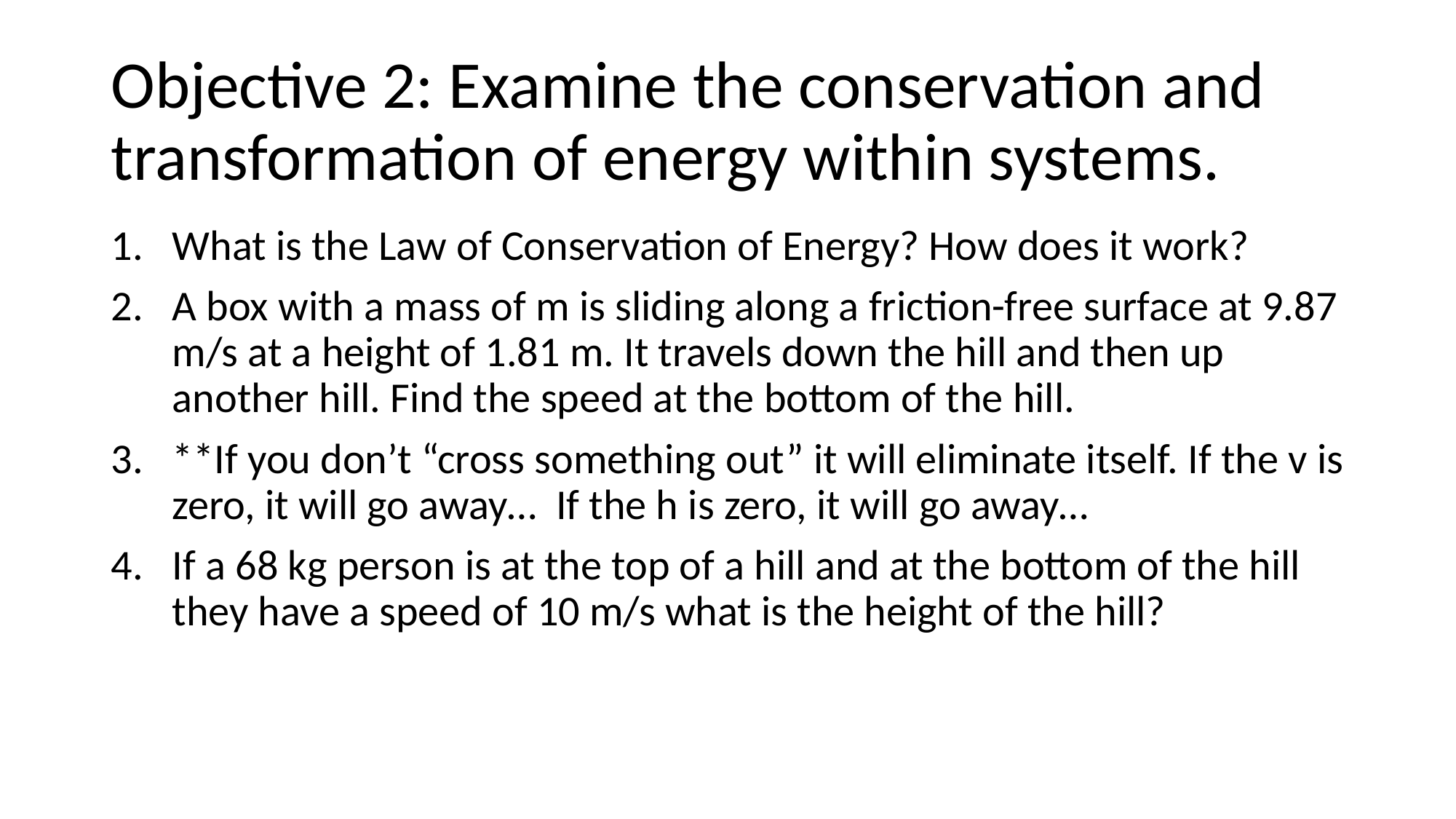

# Objective 2: Examine the conservation and transformation of energy within systems.
What is the Law of Conservation of Energy? How does it work?
A box with a mass of m is sliding along a friction-free surface at 9.87 m/s at a height of 1.81 m. It travels down the hill and then up another hill. Find the speed at the bottom of the hill.
**If you don’t “cross something out” it will eliminate itself. If the v is zero, it will go away…  If the h is zero, it will go away…
If a 68 kg person is at the top of a hill and at the bottom of the hill they have a speed of 10 m/s what is the height of the hill?